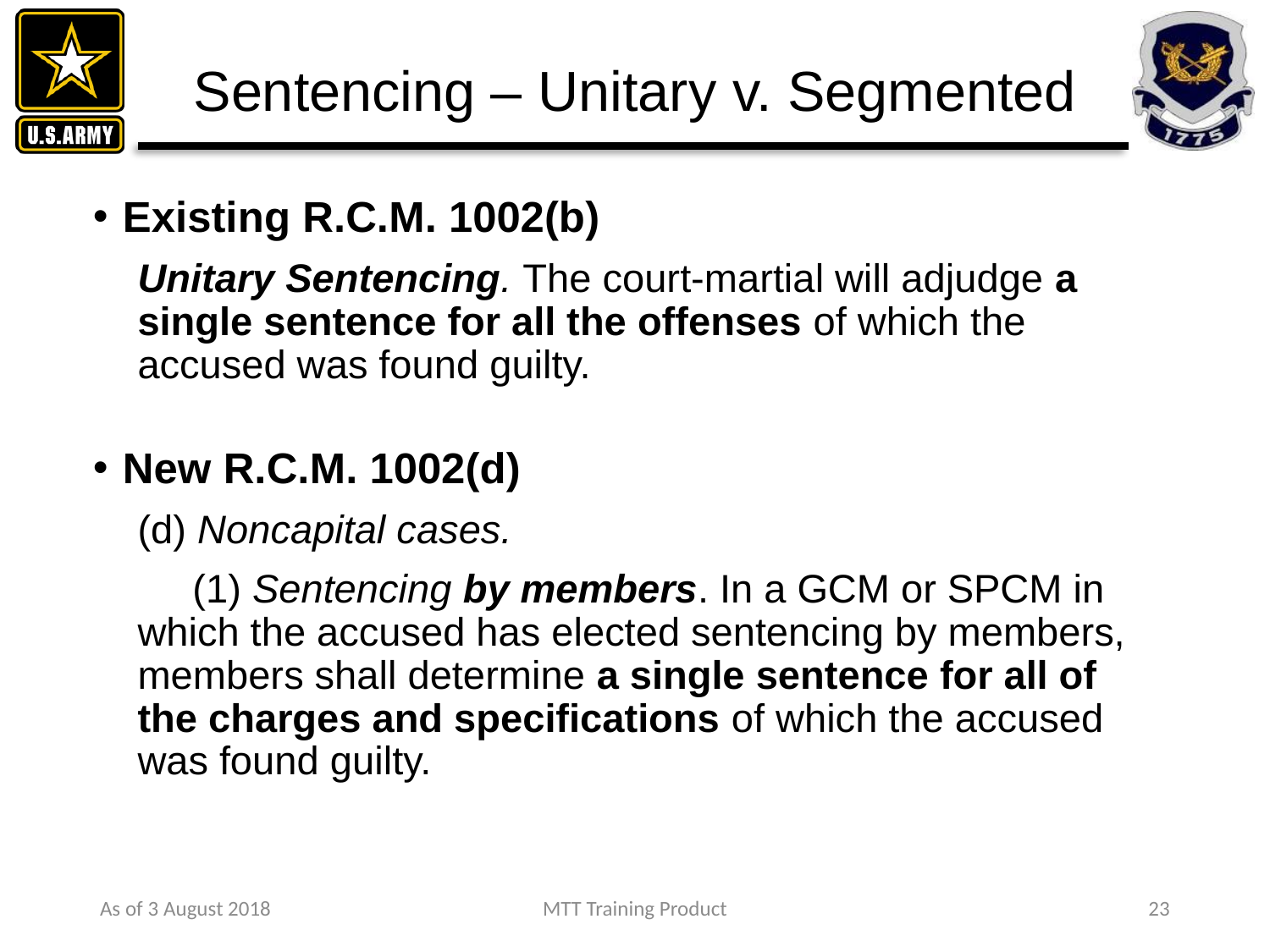

# Sentencing – Unitary v. Segmented
Existing R.C.M. 1002(b)
Unitary Sentencing. The court-martial will adjudge a single sentence for all the offenses of which the accused was found guilty.
New R.C.M. 1002(d)
(d) Noncapital cases.
     (1) Sentencing by members. In a GCM or SPCM in which the accused has elected sentencing by members, members shall determine a single sentence for all of the charges and specifications of which the accused was found guilty.
As of 3 August 2018
MTT Training Product
23